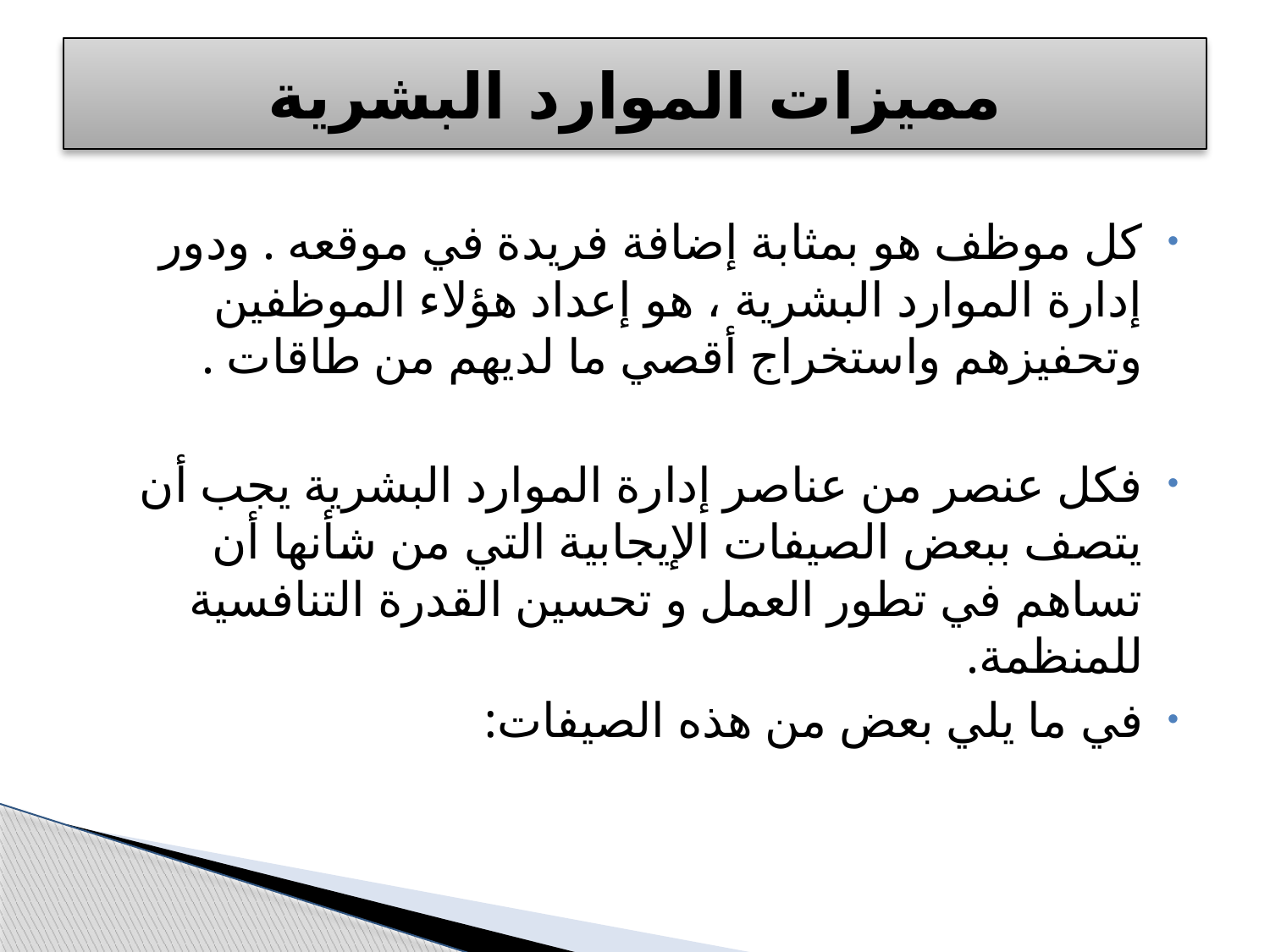

# مميزات الموارد البشرية
كل موظف هو بمثابة إضافة فريدة في موقعه . ودور إدارة الموارد البشرية ، هو إعداد هؤلاء الموظفين وتحفيزهم واستخراج أقصي ما لديهم من طاقات .

فكل عنصر من عناصر إدارة الموارد البشرية يجب أن يتصف ببعض الصيفات الإيجابية التي من شأنها أن تساهم في تطور العمل و تحسين القدرة التنافسية للمنظمة.
في ما يلي بعض من هذه الصيفات: